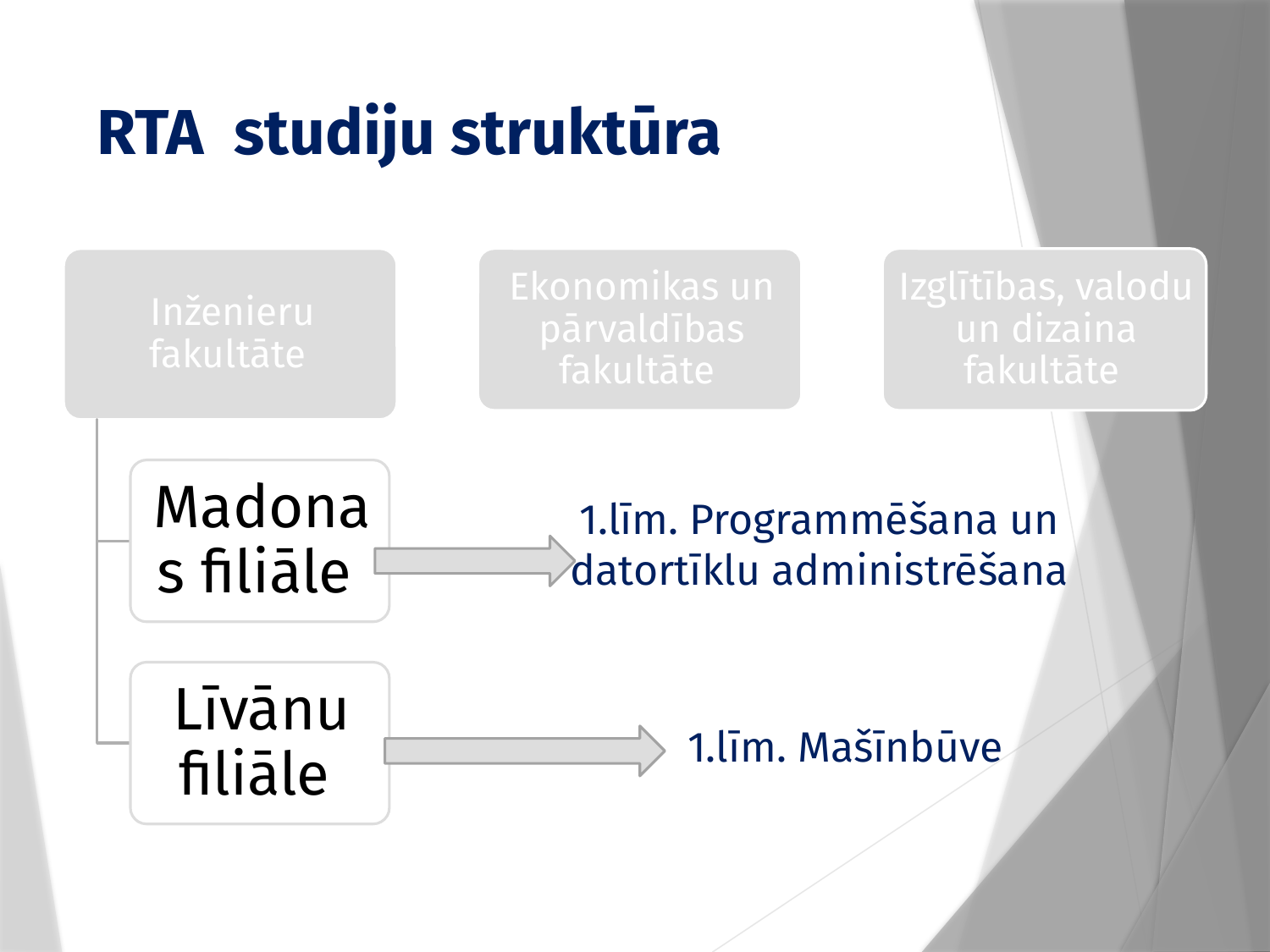

# RTA  studiju struktūra
Inženieru fakultāte
Madonas filiāle
Līvānu filiāle
Ekonomikas un pārvaldības fakultāte
Izglītības, valodu un dizaina fakultāte
1.līm. Programmēšana un
datortīklu administrēšana

1.līm. Mašīnbūve

2